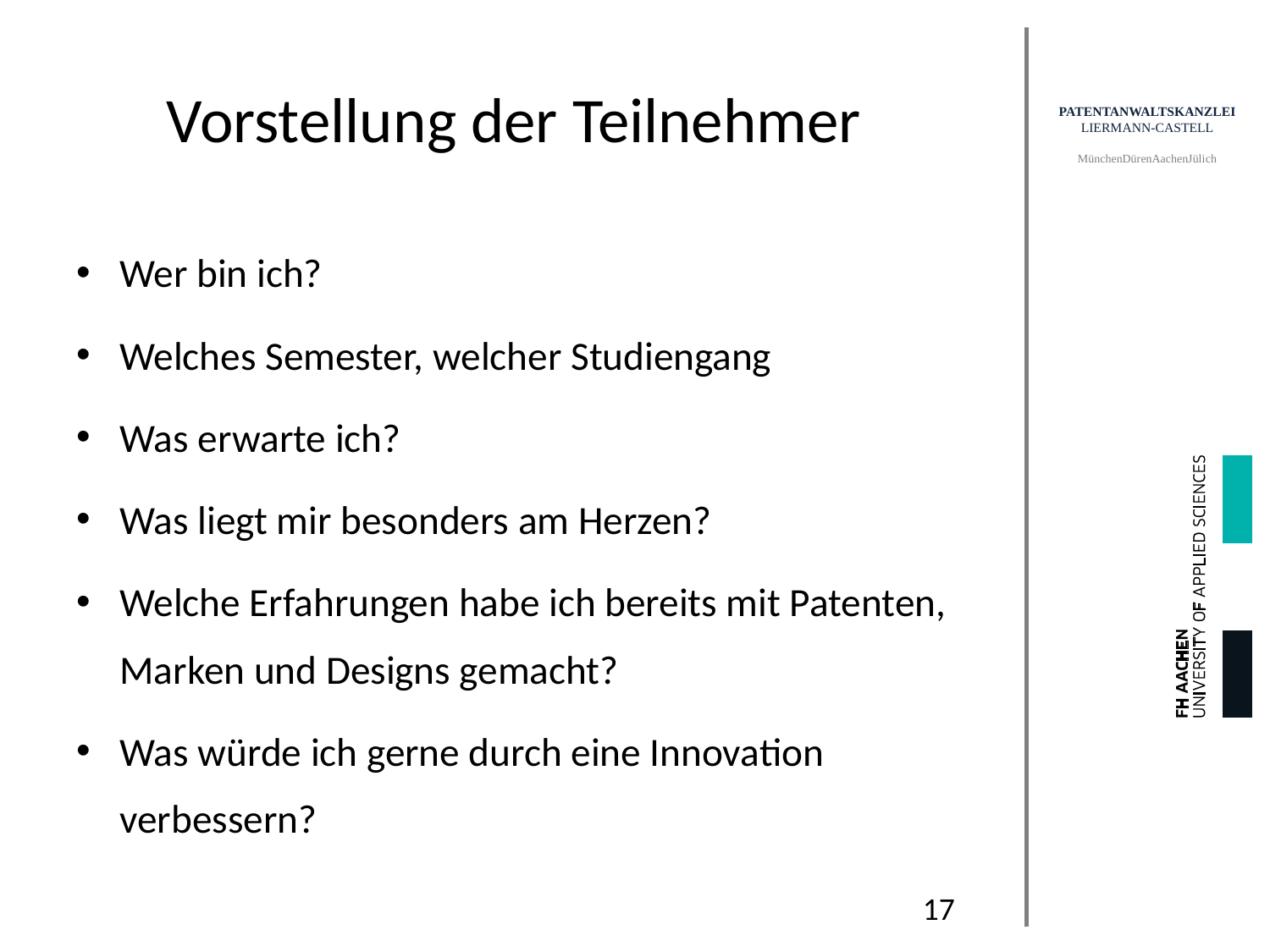

# Vorstellung der Teilnehmer
Wer bin ich?
Welches Semester, welcher Studiengang
Was erwarte ich?
Was liegt mir besonders am Herzen?
Welche Erfahrungen habe ich bereits mit Patenten, Marken und Designs gemacht?
Was würde ich gerne durch eine Innovation verbessern?
17